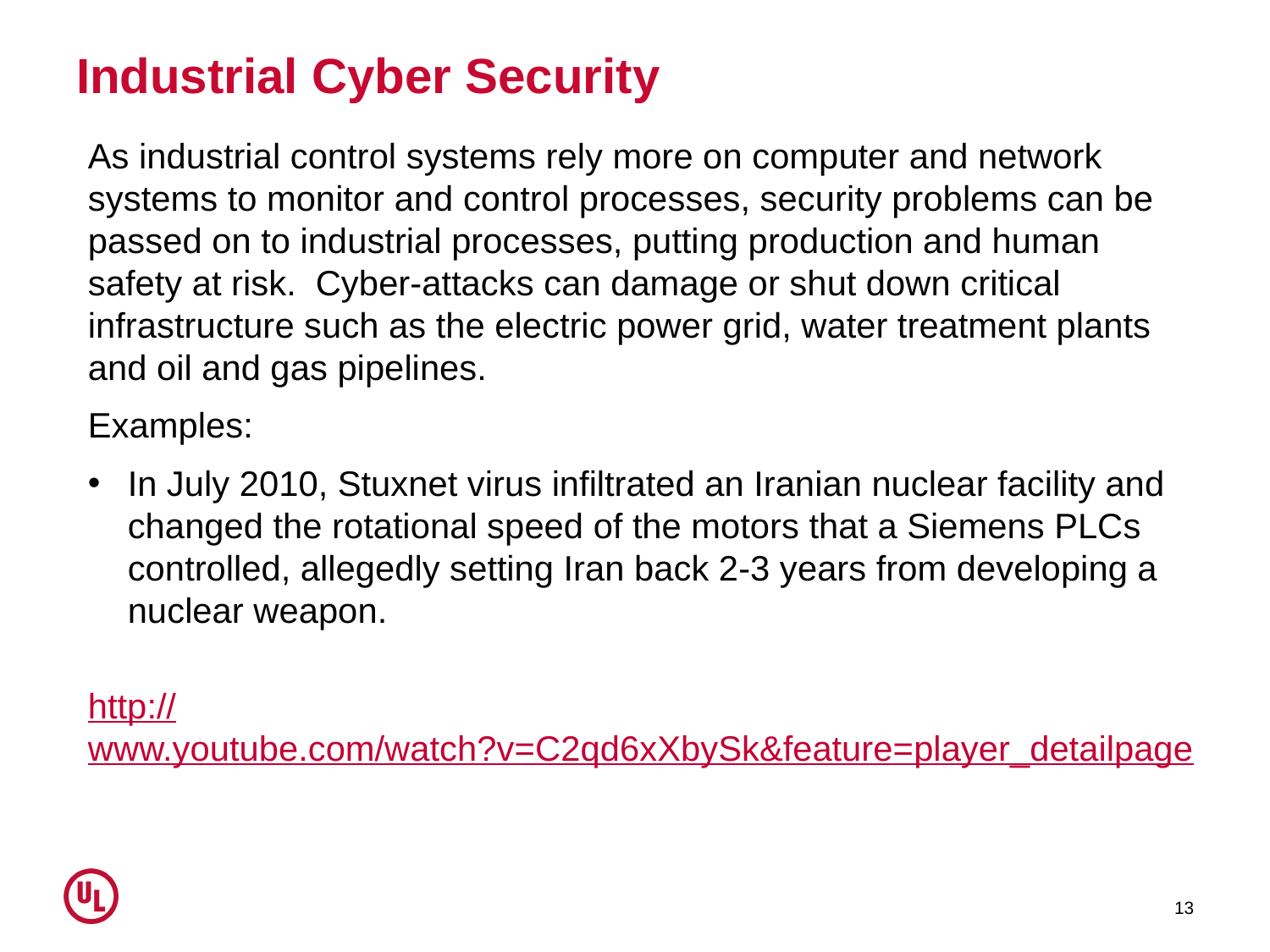

# Industrial Cyber Security
As industrial control systems rely more on computer and network systems to monitor and control processes, security problems can be passed on to industrial processes, putting production and human safety at risk.  Cyber-attacks can damage or shut down critical infrastructure such as the electric power grid, water treatment plants and oil and gas pipelines.
Examples:
In July 2010, Stuxnet virus infiltrated an Iranian nuclear facility and changed the rotational speed of the motors that a Siemens PLCs controlled, allegedly setting Iran back 2-3 years from developing a nuclear weapon.

http://www.youtube.com/watch?v=C2qd6xXbySk&feature=player_detailpage

13